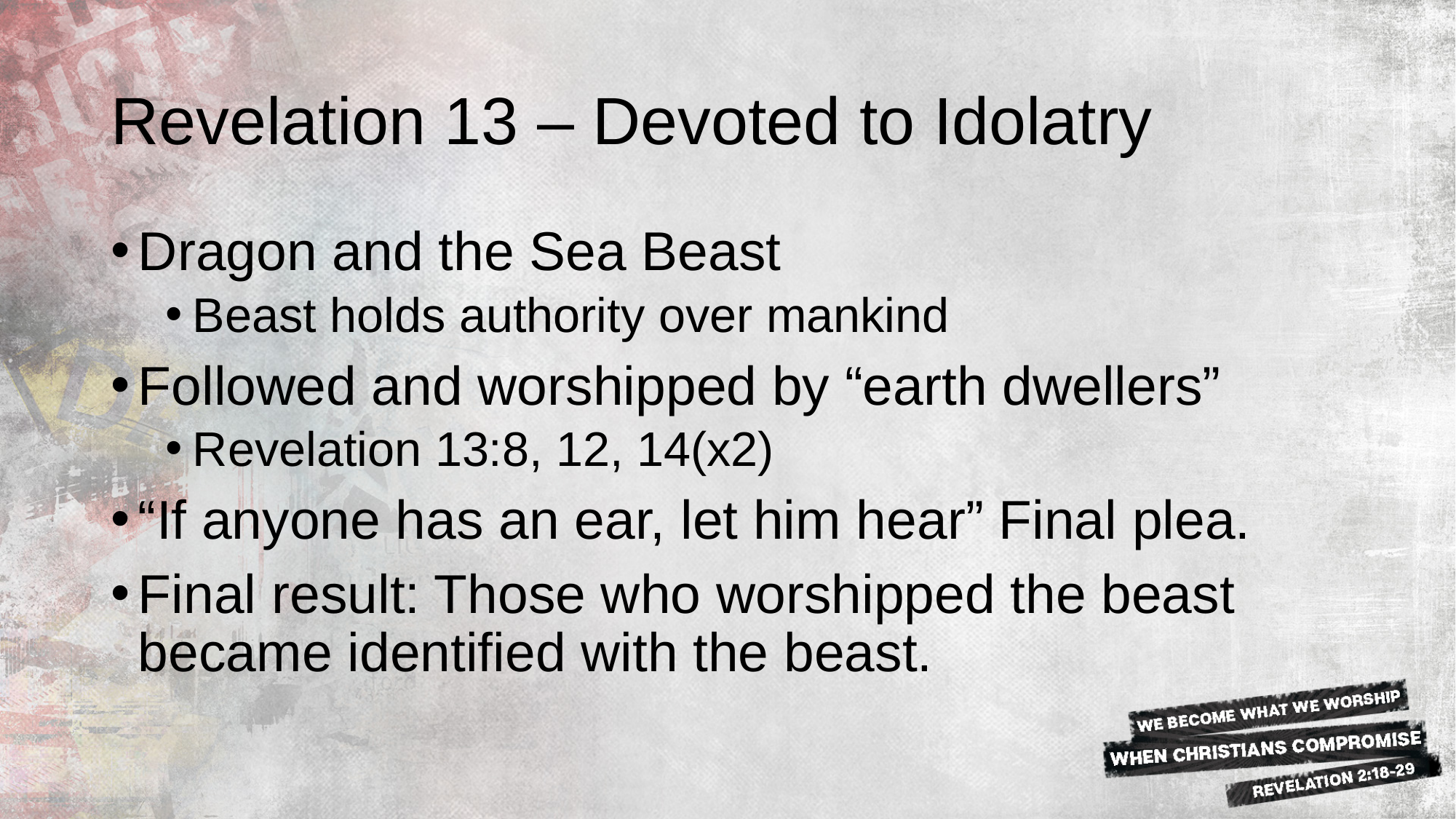

# Revelation 13 – Devoted to Idolatry
Dragon and the Sea Beast
Beast holds authority over mankind
Followed and worshipped by “earth dwellers”
Revelation 13:8, 12, 14(x2)
“If anyone has an ear, let him hear” Final plea.
Final result: Those who worshipped the beast became identified with the beast.